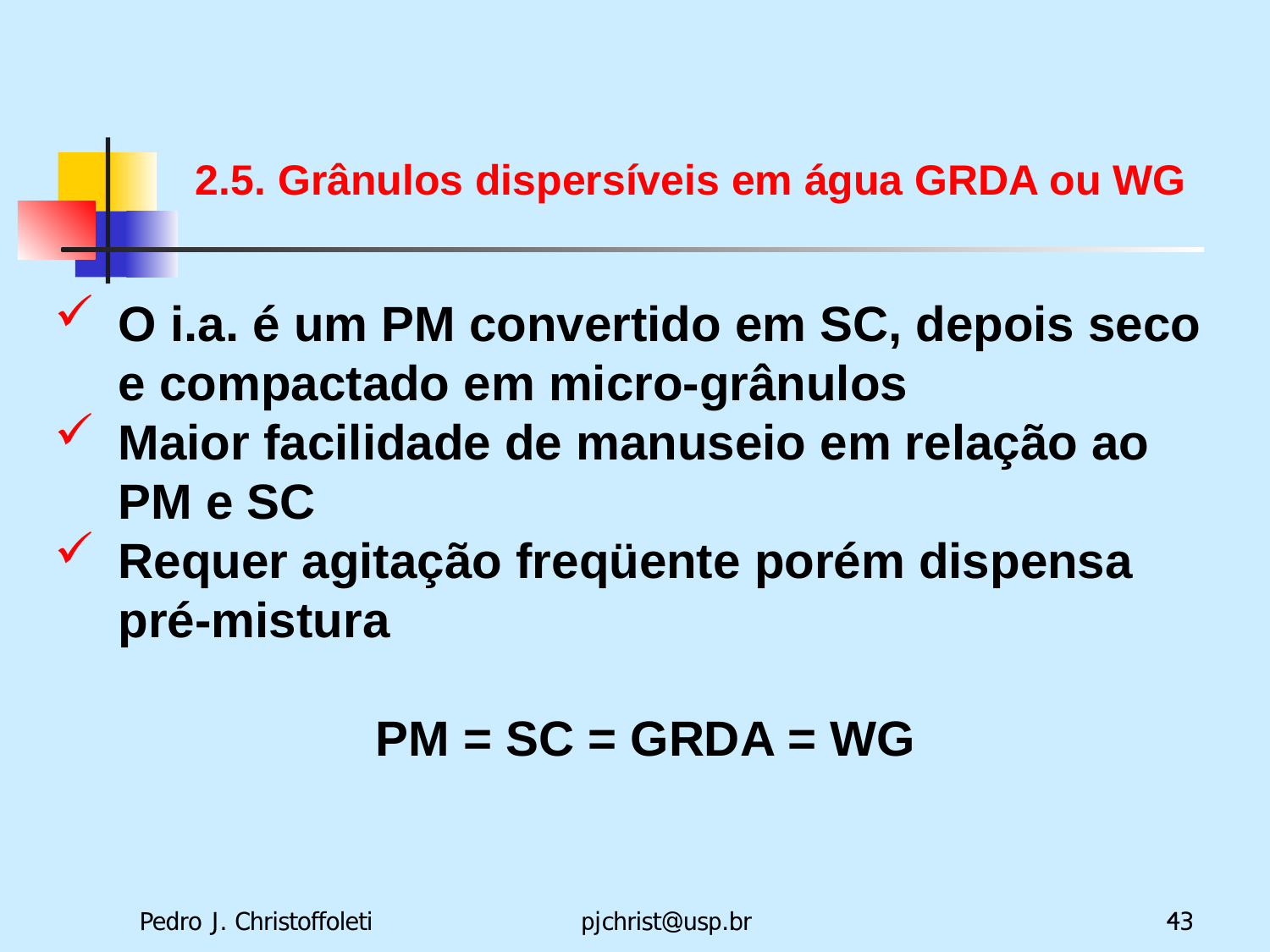

2.5. Grânulos dispersíveis em água GRDA ou WG
O i.a. é um PM convertido em SC, depois seco e compactado em micro-grânulos
Maior facilidade de manuseio em relação ao PM e SC
Requer agitação freqüente porém dispensa pré-mistura

PM = SC = GRDA = WG
Pedro J. Christoffoleti
pjchrist@usp.br
43